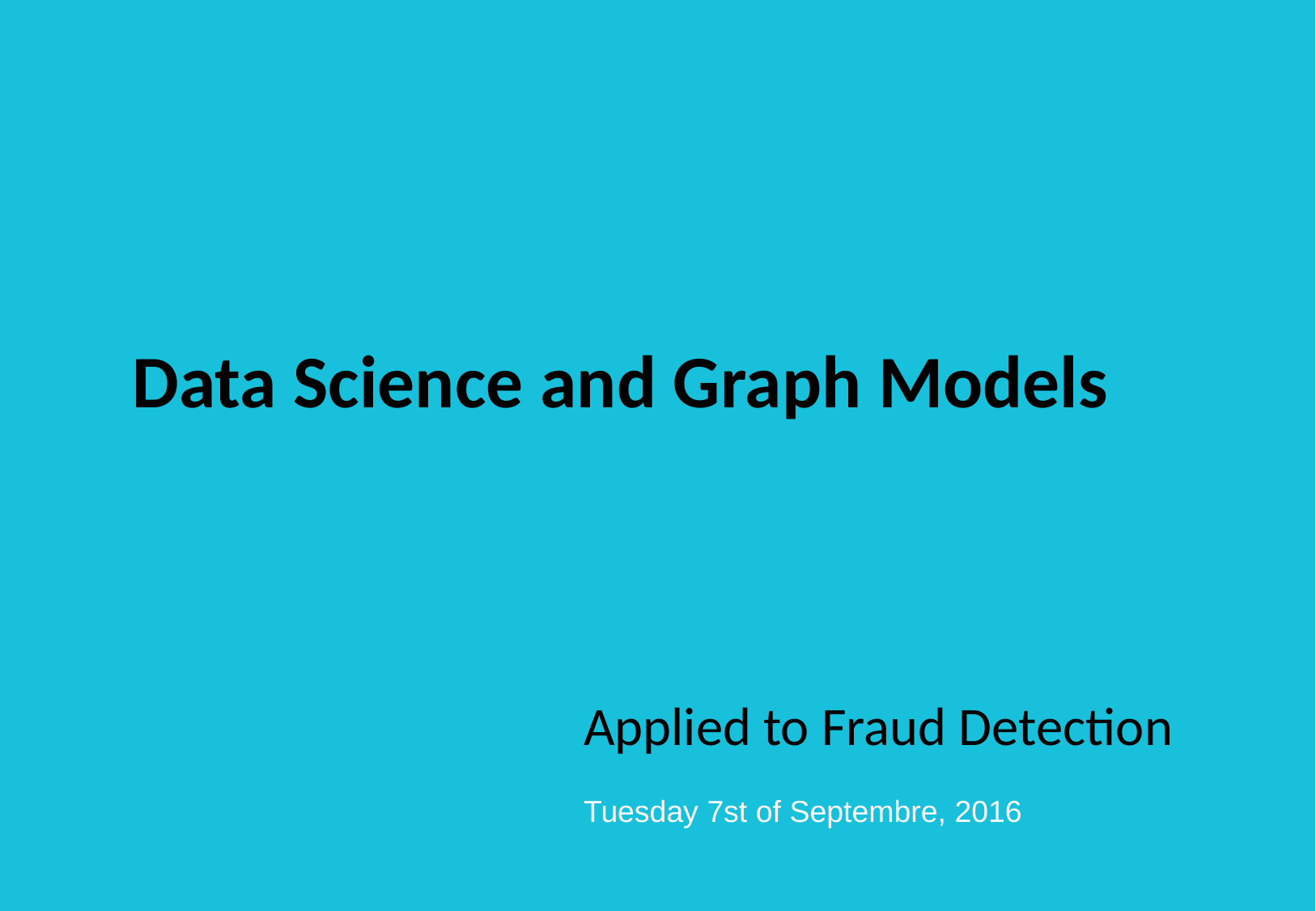

Data Science and Graph Models
Applied to Fraud Detection

Tuesday 7st of Septembre, 2016